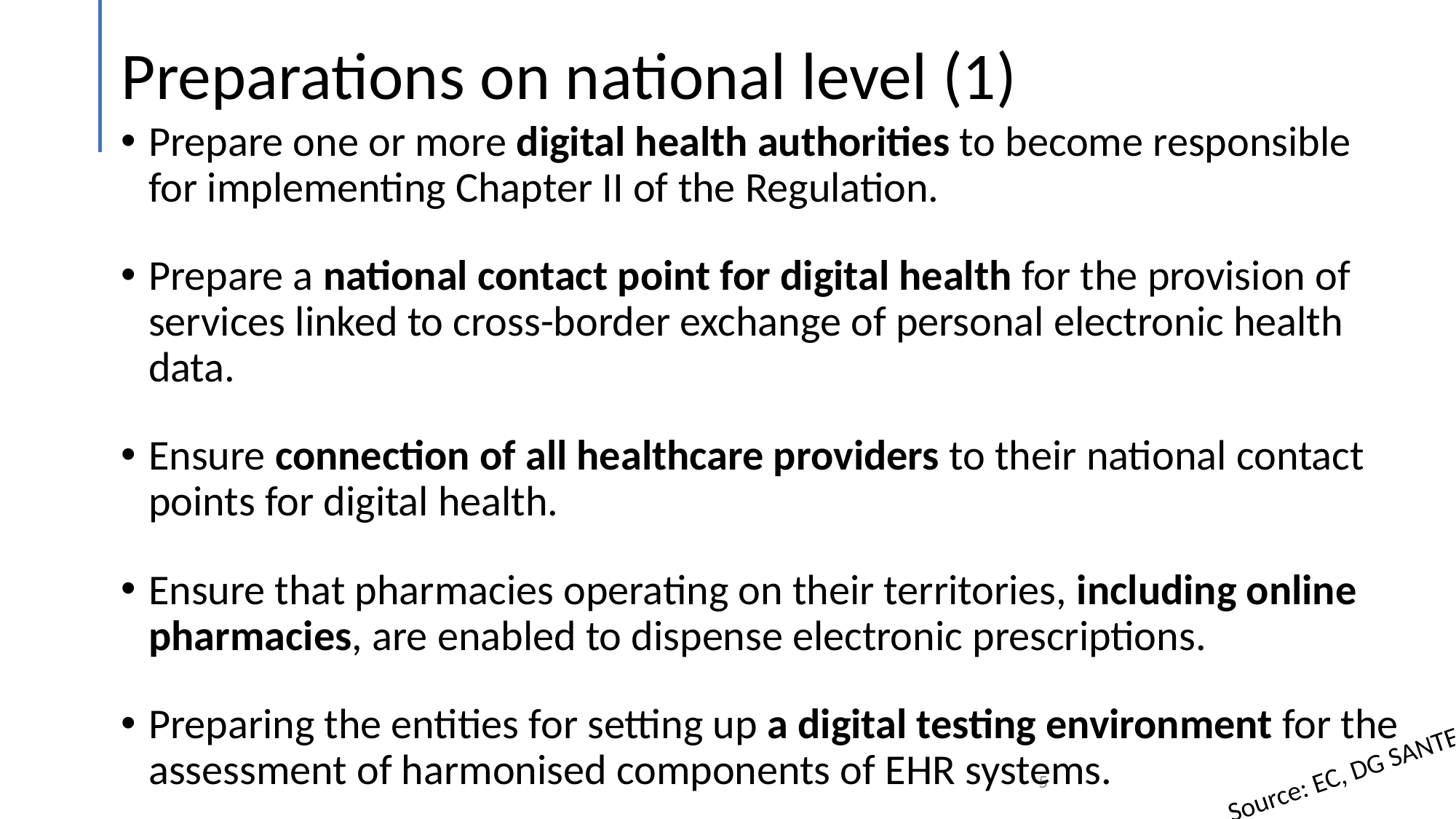

# Preparations on national level (1)
Prepare one or more digital health authorities to become responsible for implementing Chapter II of the Regulation.
Prepare a national contact point for digital health for the provision of services linked to cross-border exchange of personal electronic health data.
Ensure connection of all healthcare providers to their national contact points for digital health.
Ensure that pharmacies operating on their territories, including online pharmacies, are enabled to dispense electronic prescriptions.
Preparing the entities for setting up a digital testing environment for the assessment of harmonised components of EHR systems.

Source: EC, DG SANTE
5